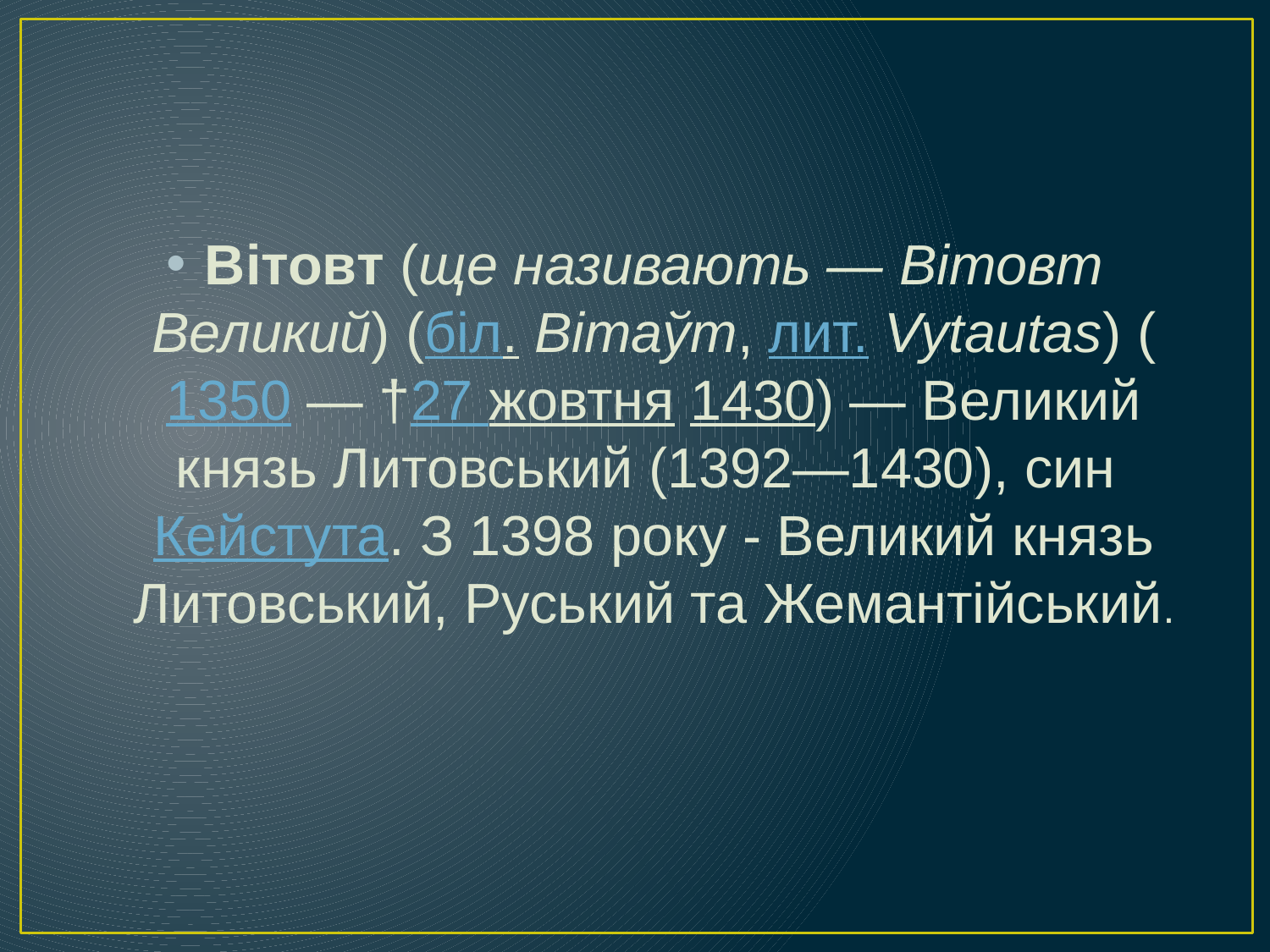

#
Вітовт (ще називають — Вітовт Великий) (біл. Вітаўт, лит. Vytautas) (1350 — †27 жовтня 1430) — Великий князь Литовський (1392—1430), син Кейстута. З 1398 року - Великий князь Литовський, Руський та Жемантійський.